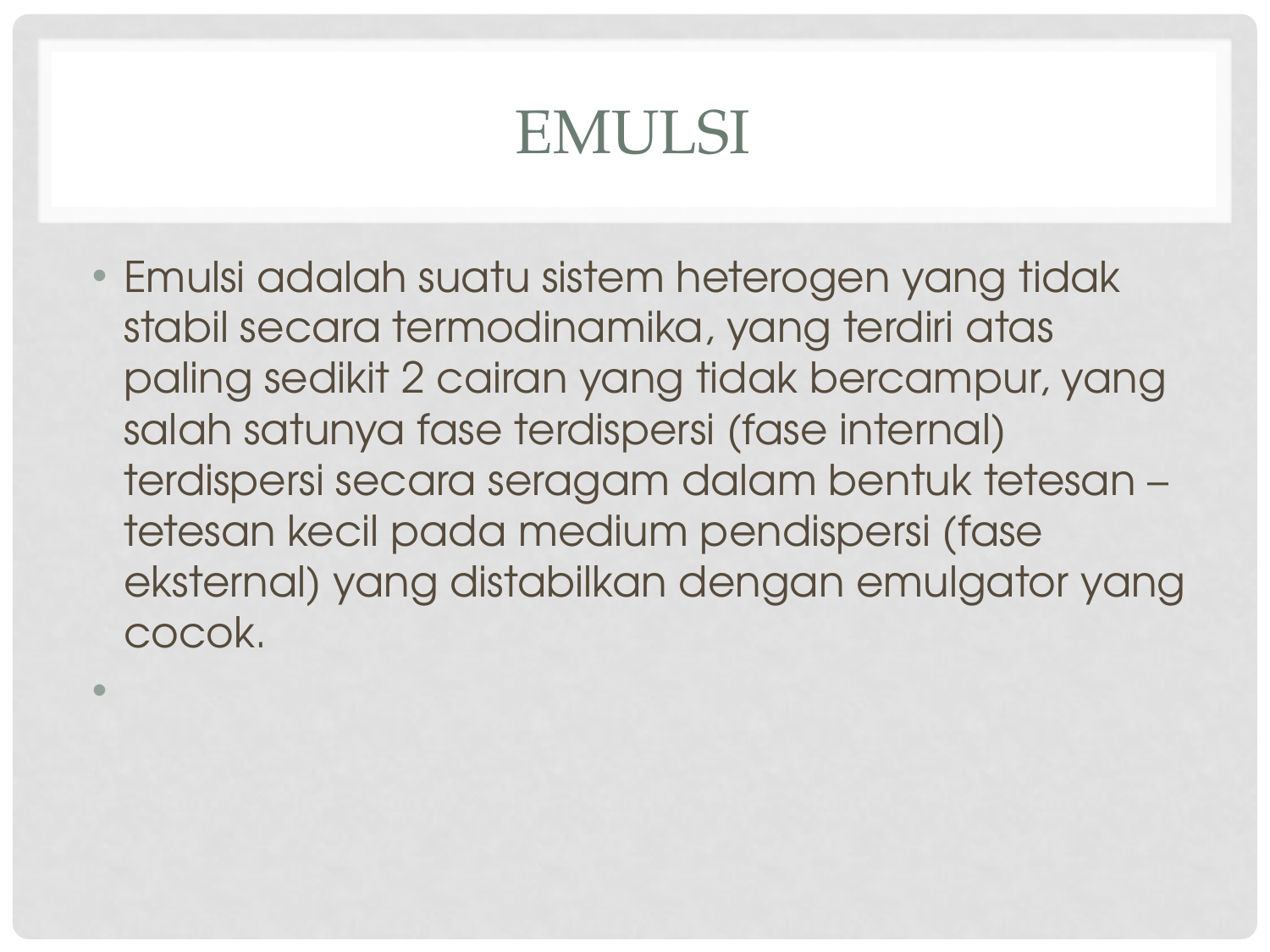

# EMULSI
Emulsi adalah suatu sistem heterogen yang tidak stabil secara termodinamika, yang terdiri atas paling sedikit 2 cairan yang tidak bercampur, yang salah satunya fase terdispersi (fase internal) terdispersi secara seragam dalam bentuk tetesan – tetesan kecil pada medium pendispersi (fase eksternal) yang distabilkan dengan emulgator yang cocok.